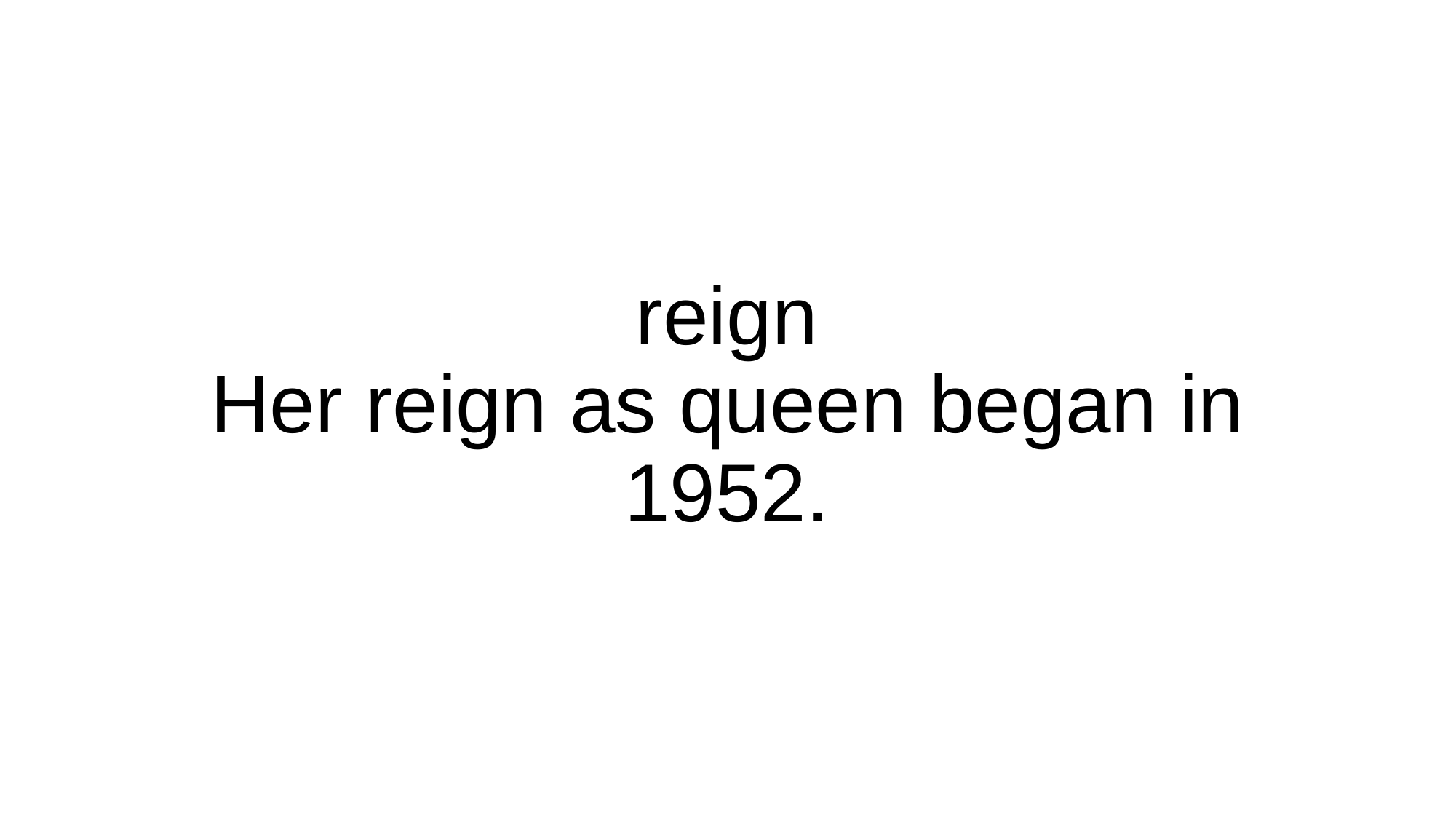

# reign Her reign as queen began in 1952.